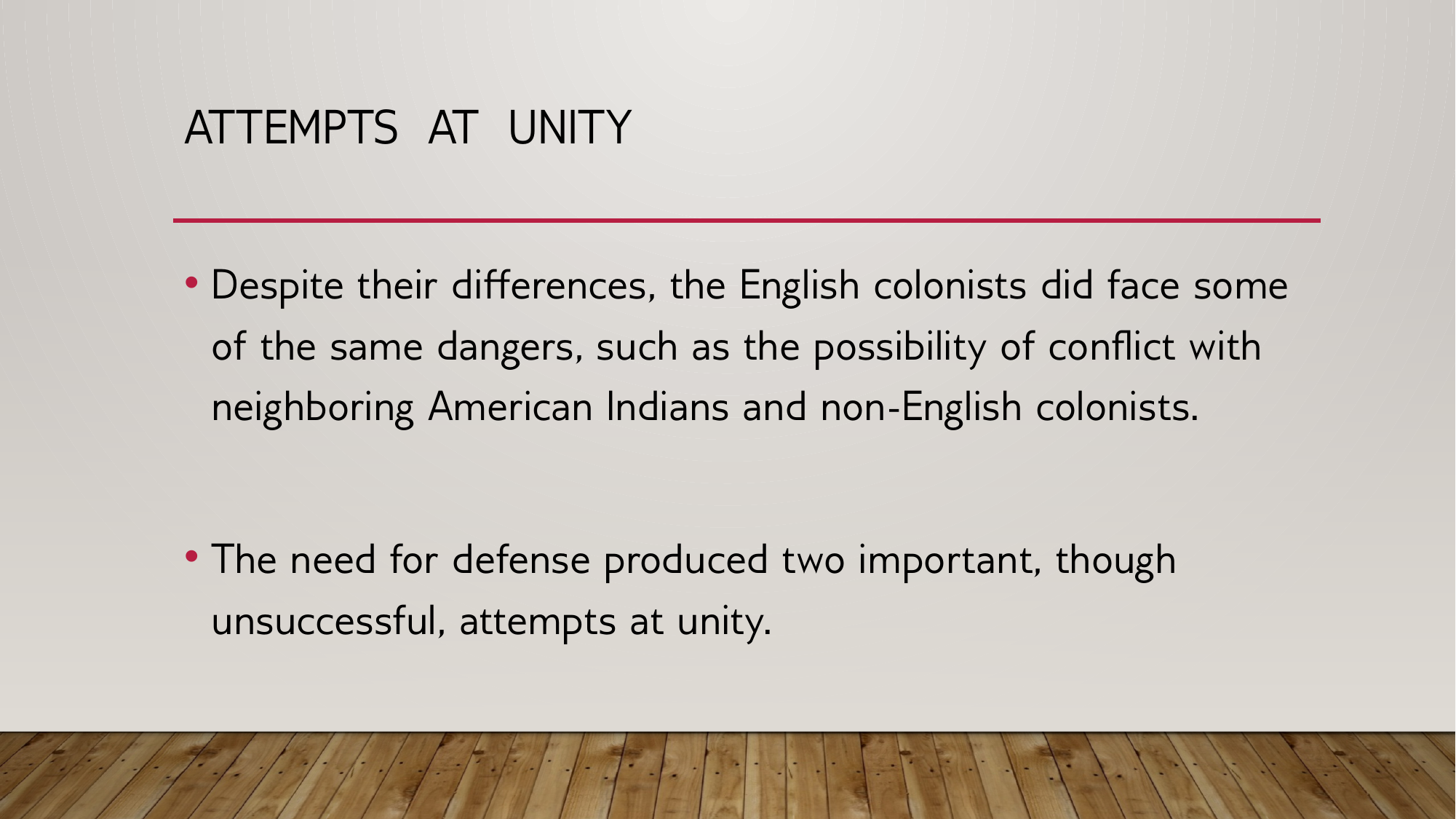

# Attempts  at  Unity
Despite their differences, the English colonists did face some of the same dangers, such as the possibility of conflict with neighboring American Indians and non-English colonists.

The need for defense produced two important, though unsuccessful, attempts at unity.